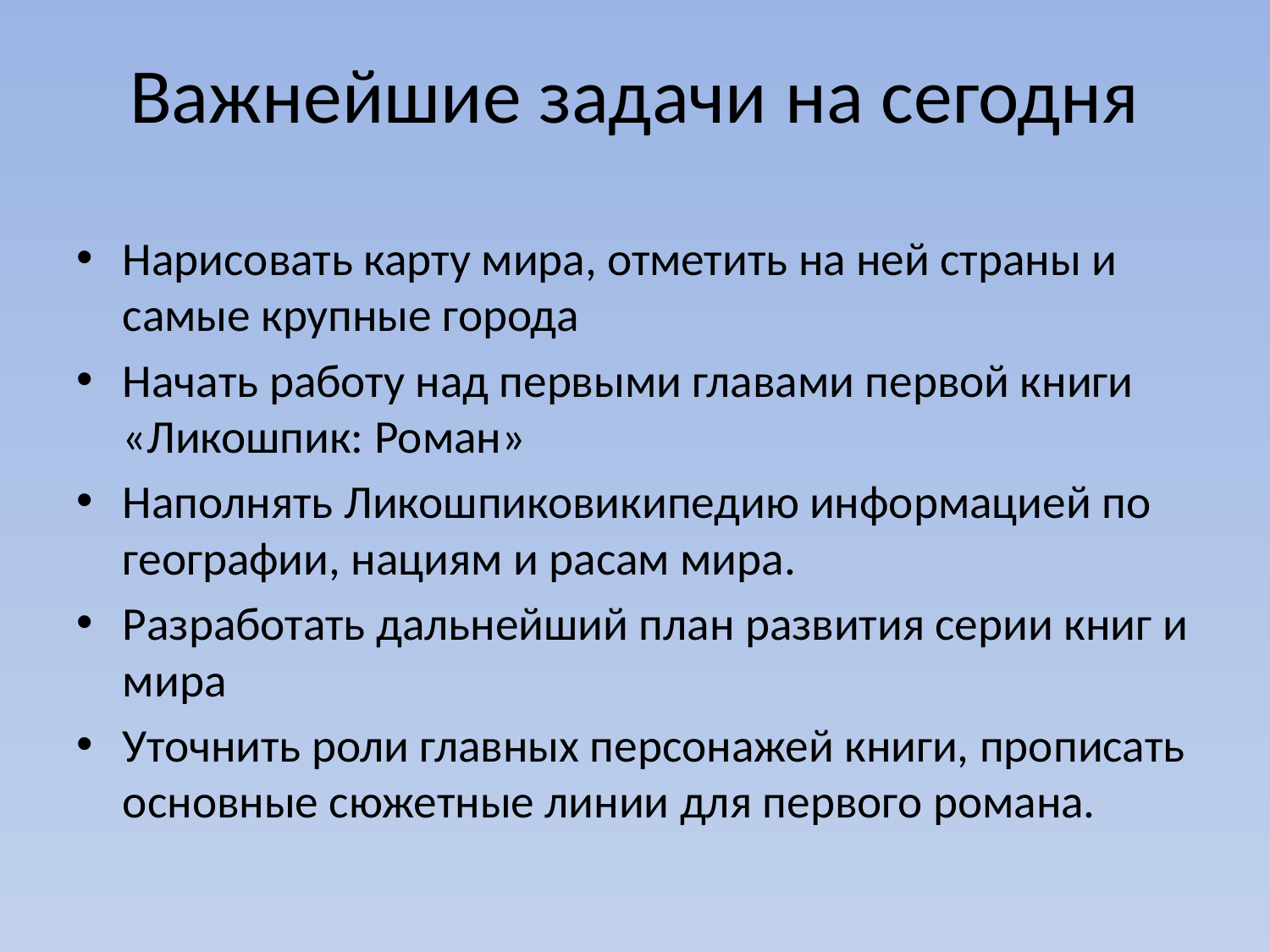

# Важнейшие задачи на сегодня
Нарисовать карту мира, отметить на ней страны и самые крупные города
Начать работу над первыми главами первой книги «Ликошпик: Роман»
Наполнять Ликошпиковикипедию информацией по географии, нациям и расам мира.
Разработать дальнейший план развития серии книг и мира
Уточнить роли главных персонажей книги, прописать основные сюжетные линии для первого романа.